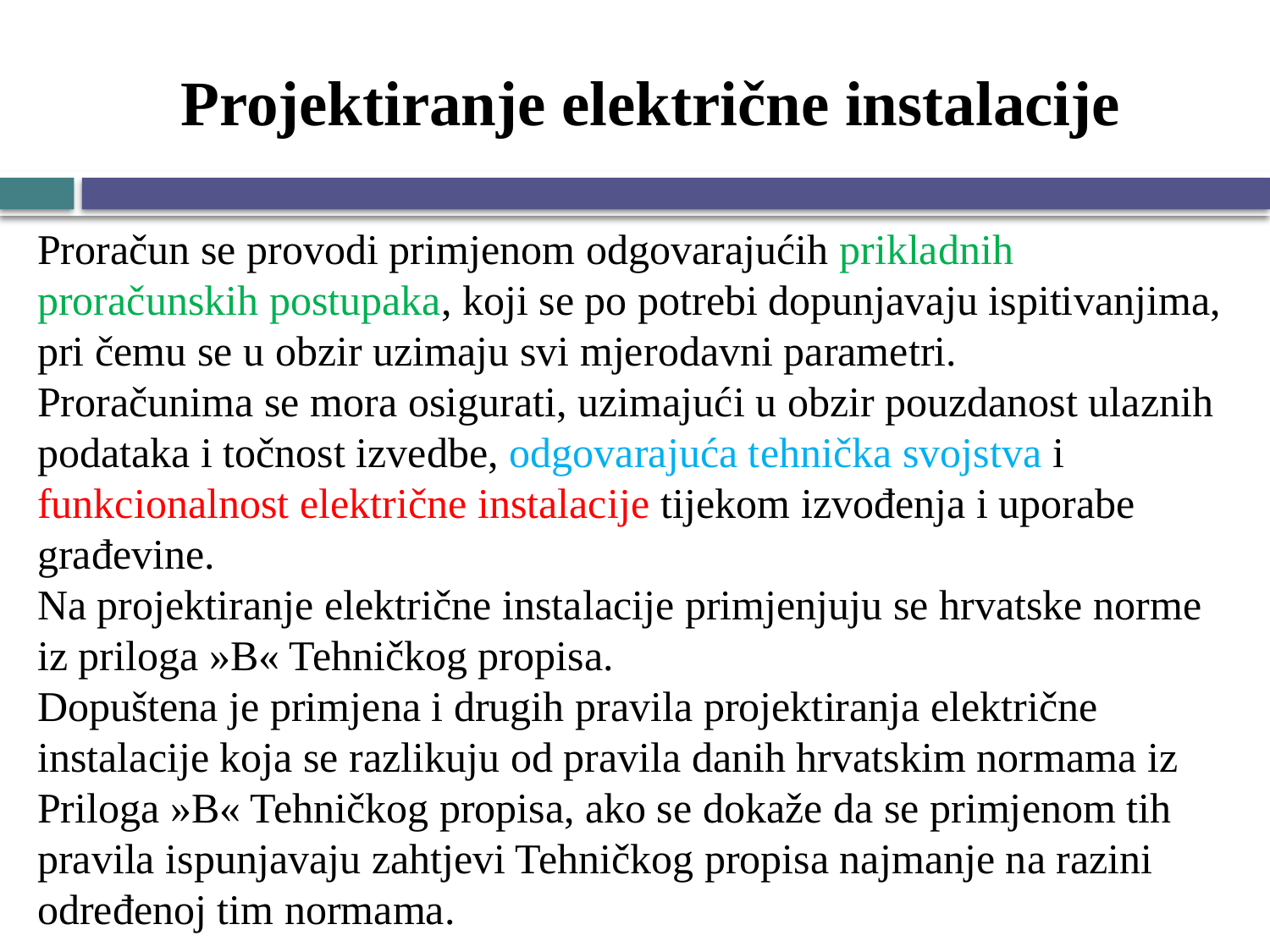

# Projektiranje električne instalacije
Proračun se provodi primjenom odgovarajućih prikladnih proračunskih postupaka, koji se po potrebi dopunjavaju ispitivanjima, pri čemu se u obzir uzimaju svi mjerodavni parametri.
Proračunima se mora osigurati, uzimajući u obzir pouzdanost ulaznih podataka i točnost izvedbe, odgovarajuća tehnička svojstva i funkcionalnost električne instalacije tijekom izvođenja i uporabe građevine.
Na projektiranje električne instalacije primjenjuju se hrvatske norme iz priloga »B« Tehničkog propisa.
Dopuštena je primjena i drugih pravila projektiranja električne instalacije koja se razlikuju od pravila danih hrvatskim normama iz Priloga »B« Tehničkog propisa, ako se dokaže da se primjenom tih pravila ispunjavaju zahtjevi Tehničkog propisa najmanje na razini određenoj tim normama.